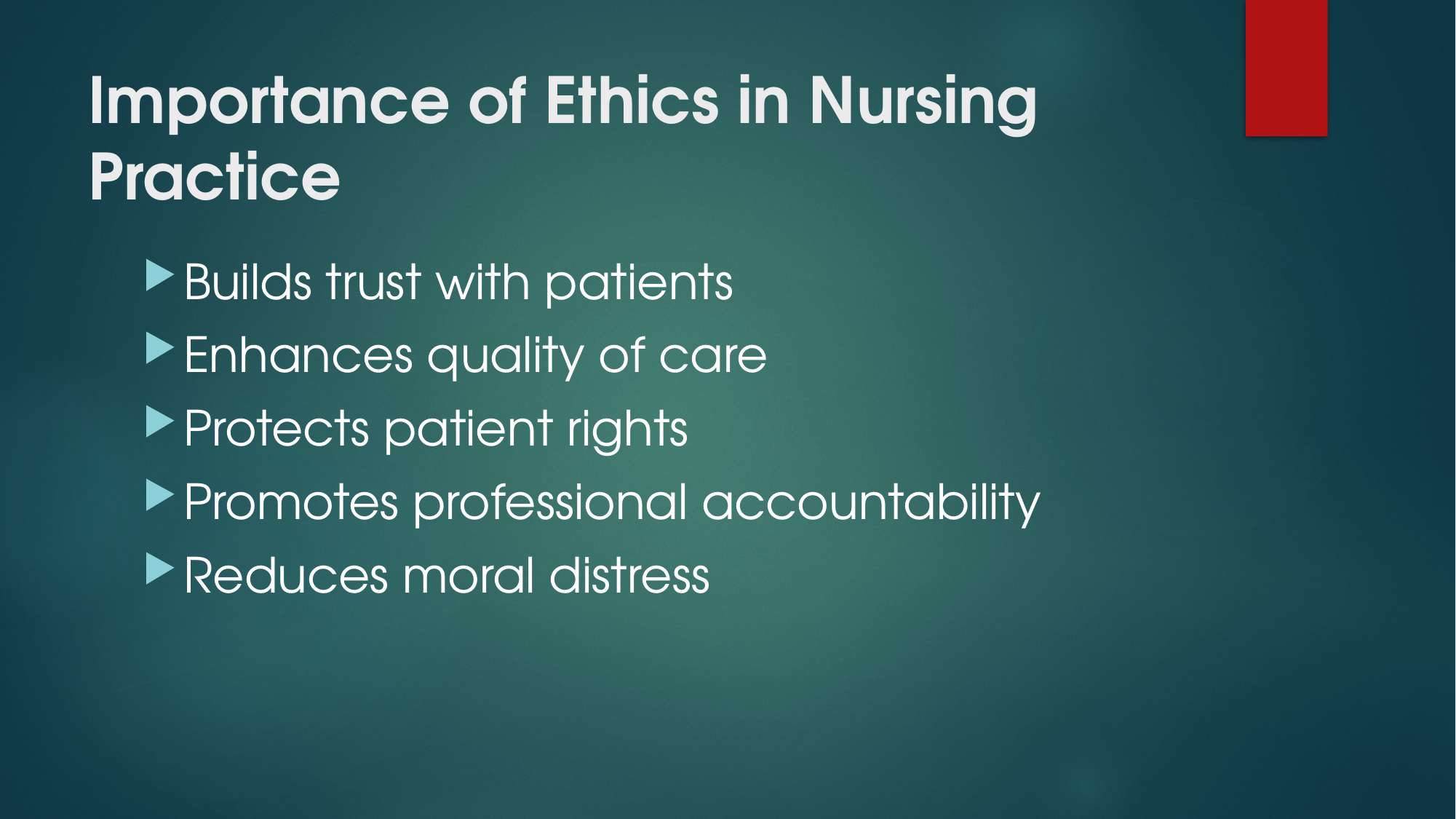

# Importance of Ethics in Nursing Practice
Builds trust with patients
Enhances quality of care
Protects patient rights
Promotes professional accountability
Reduces moral distress